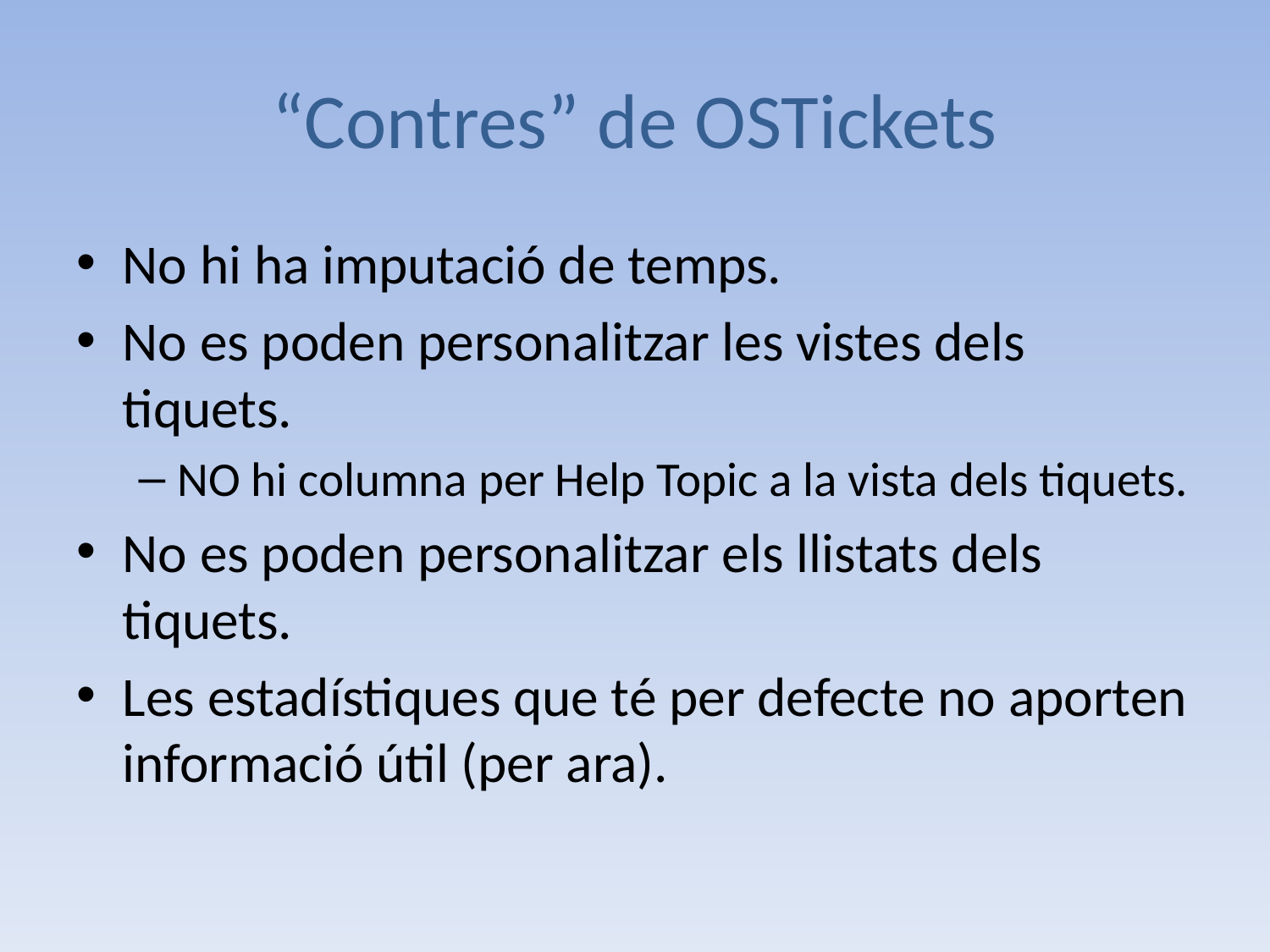

# “Contres” de OSTickets
No hi ha imputació de temps.
No es poden personalitzar les vistes dels tiquets.
NO hi columna per Help Topic a la vista dels tiquets.
No es poden personalitzar els llistats dels tiquets.
Les estadístiques que té per defecte no aporten informació útil (per ara).